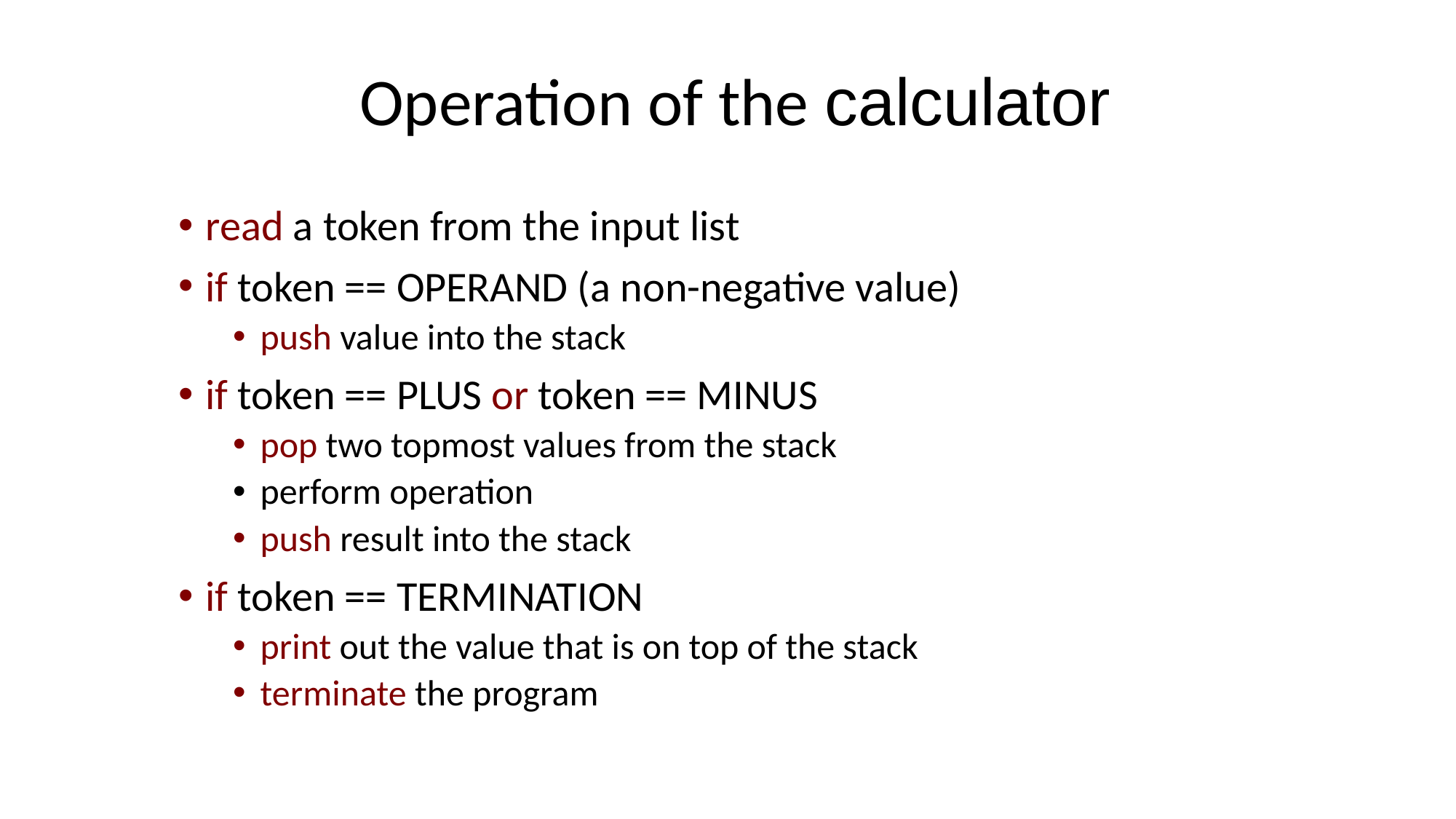

# Operation of the calculator
read a token from the input list
if token == OPERAND (a non-negative value)
push value into the stack
if token == PLUS or token == MINUS
pop two topmost values from the stack
perform operation
push result into the stack
if token == TERMINATION
print out the value that is on top of the stack
terminate the program